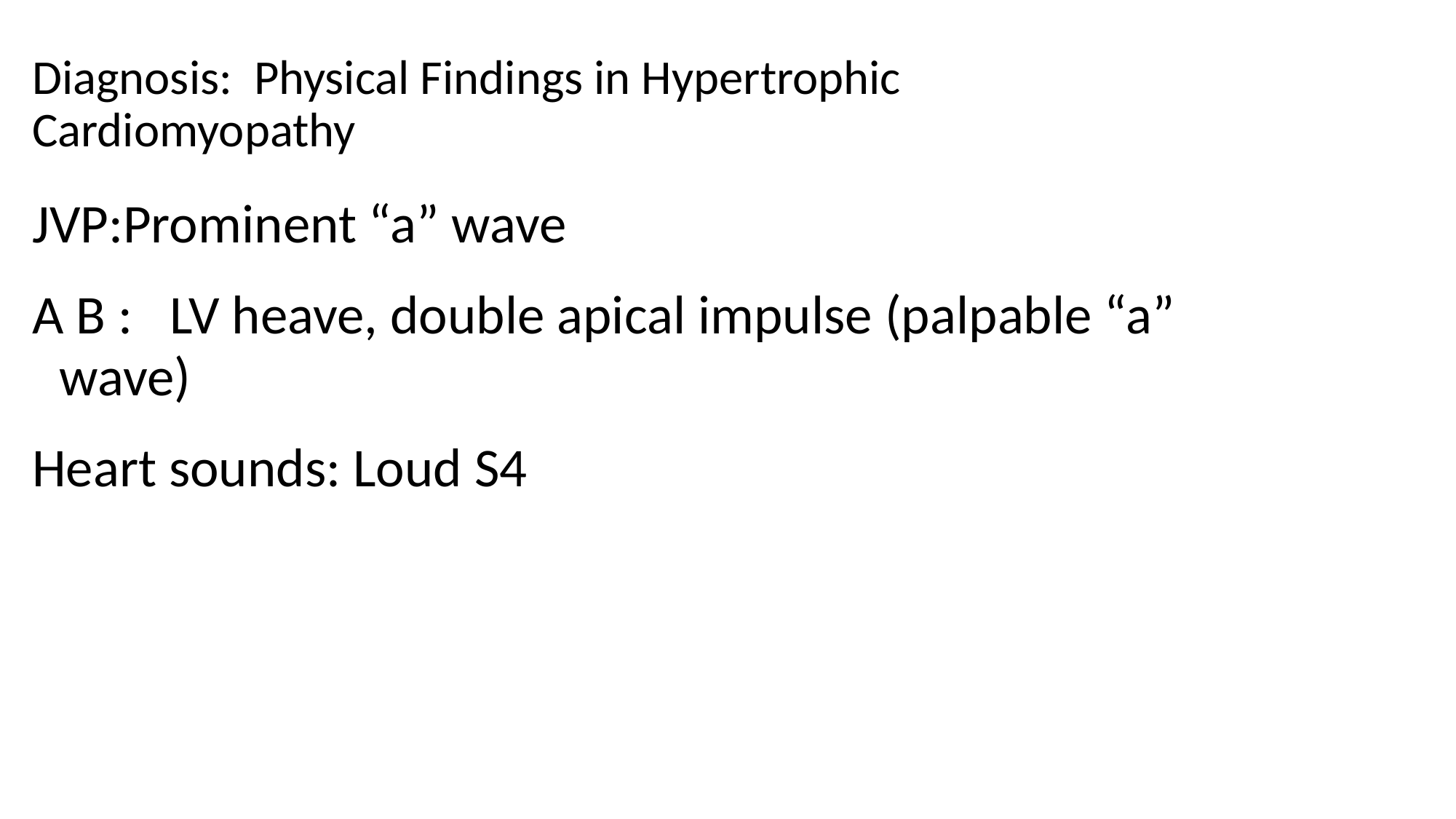

# Diagnosis:  Physical Findings in Hypertrophic Cardiomyopathy
JVP:Prominent “a” wave
A B :   LV heave, double apical impulse (palpable “a” wave)
Heart sounds: Loud S4